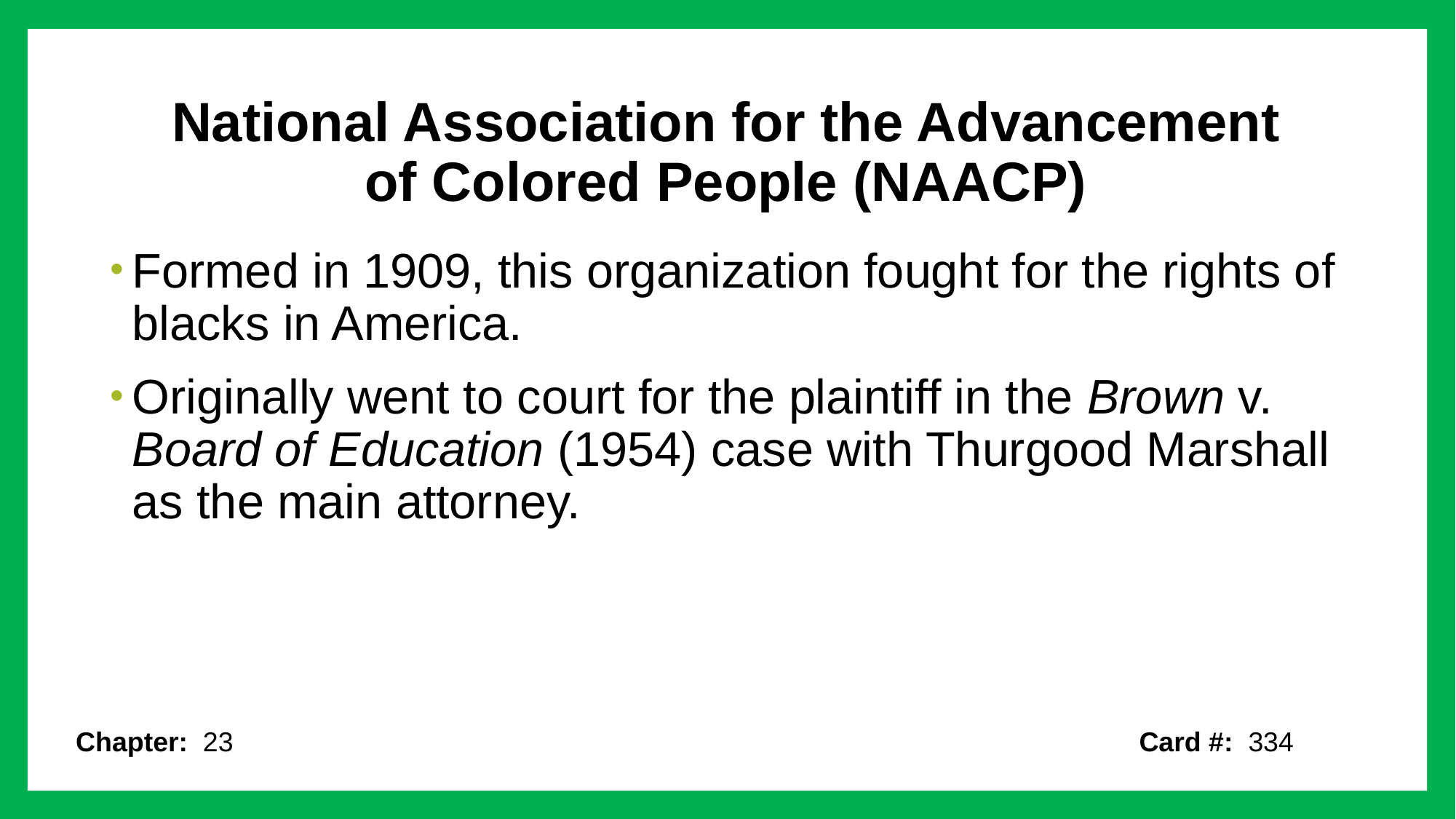

# National Association for the Advancement of Colored People (NAACP)
Formed in 1909, this organization fought for the rights of blacks in America.
Originally went to court for the plaintiff in the Brown v. Board of Education (1954) case with Thurgood Marshall as the main attorney.
Card #:  334
Chapter:  23